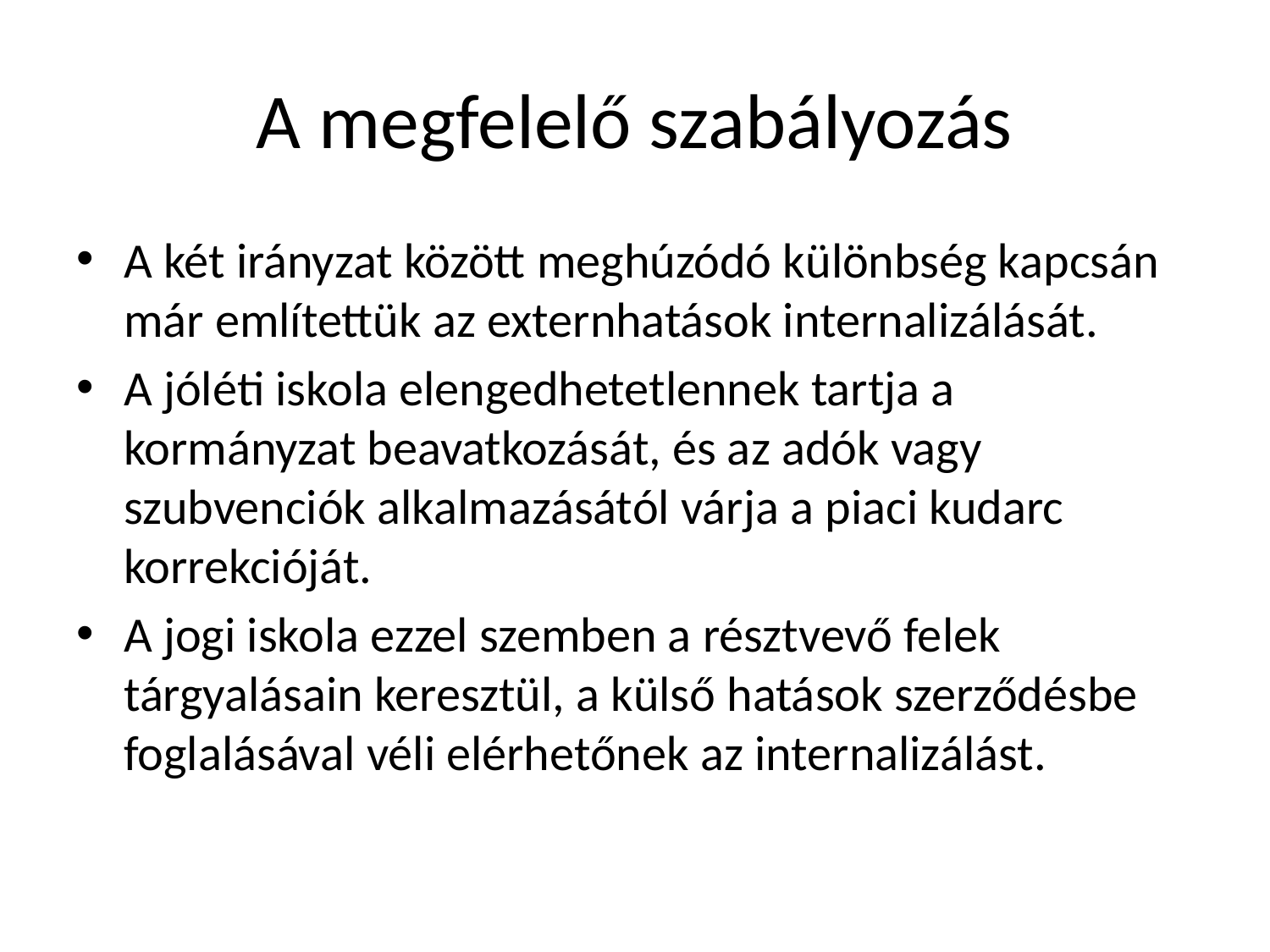

# A megfelelő szabályozás
A két irányzat között meghúzódó különbség kapcsán már említettük az externhatások internalizálását.
A jóléti iskola elengedhetetlennek tartja a kormányzat beavatkozását, és az adók vagy szubvenciók alkalmazásától várja a piaci kudarc korrekcióját.
A jogi iskola ezzel szemben a résztvevő felek tárgyalásain keresztül, a külső hatások szerződésbe foglalásával véli elérhetőnek az internalizálást.